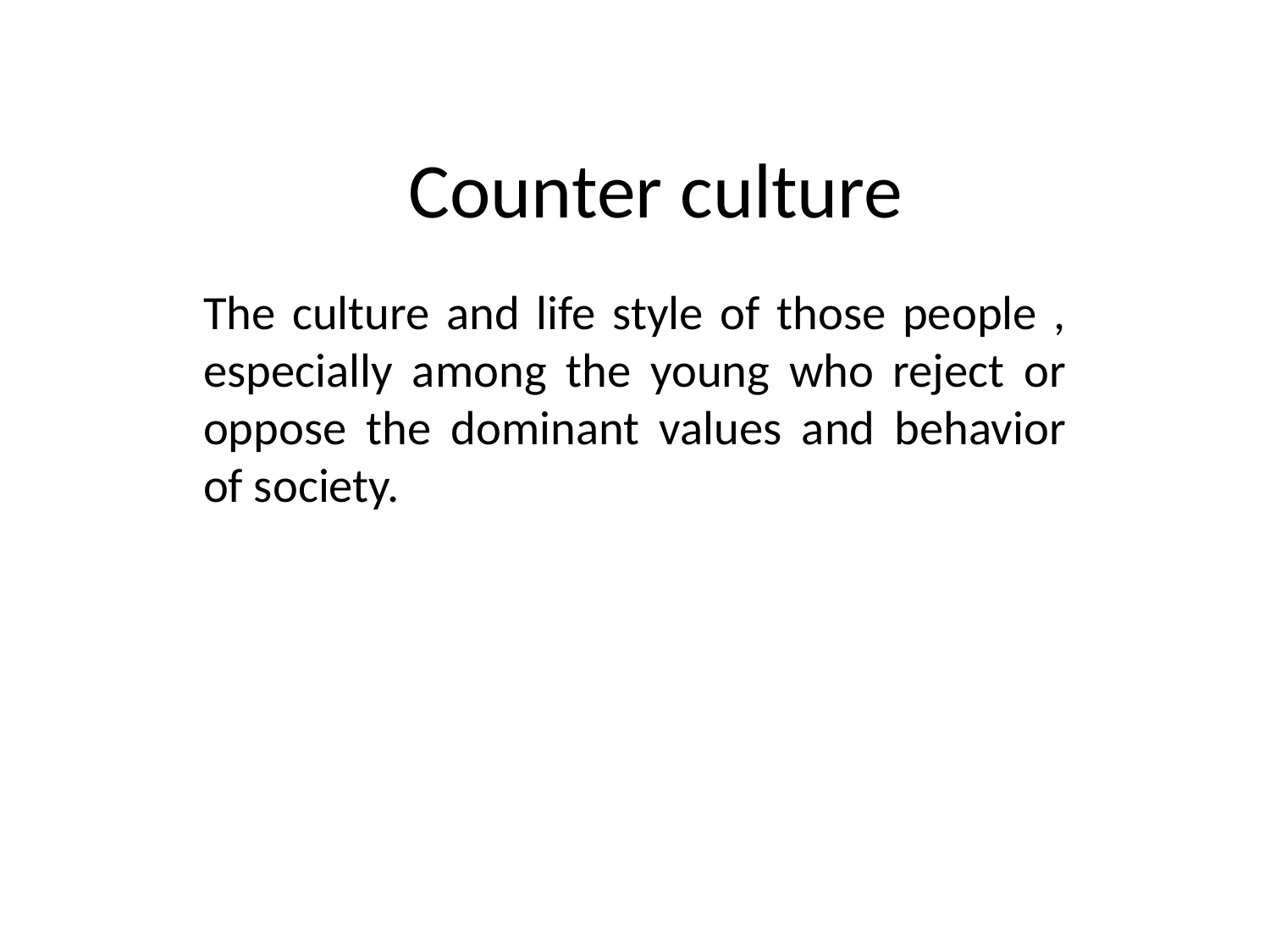

# Counter culture
The culture and life style of those people , especially among the young who reject or oppose the dominant values and behavior of society.